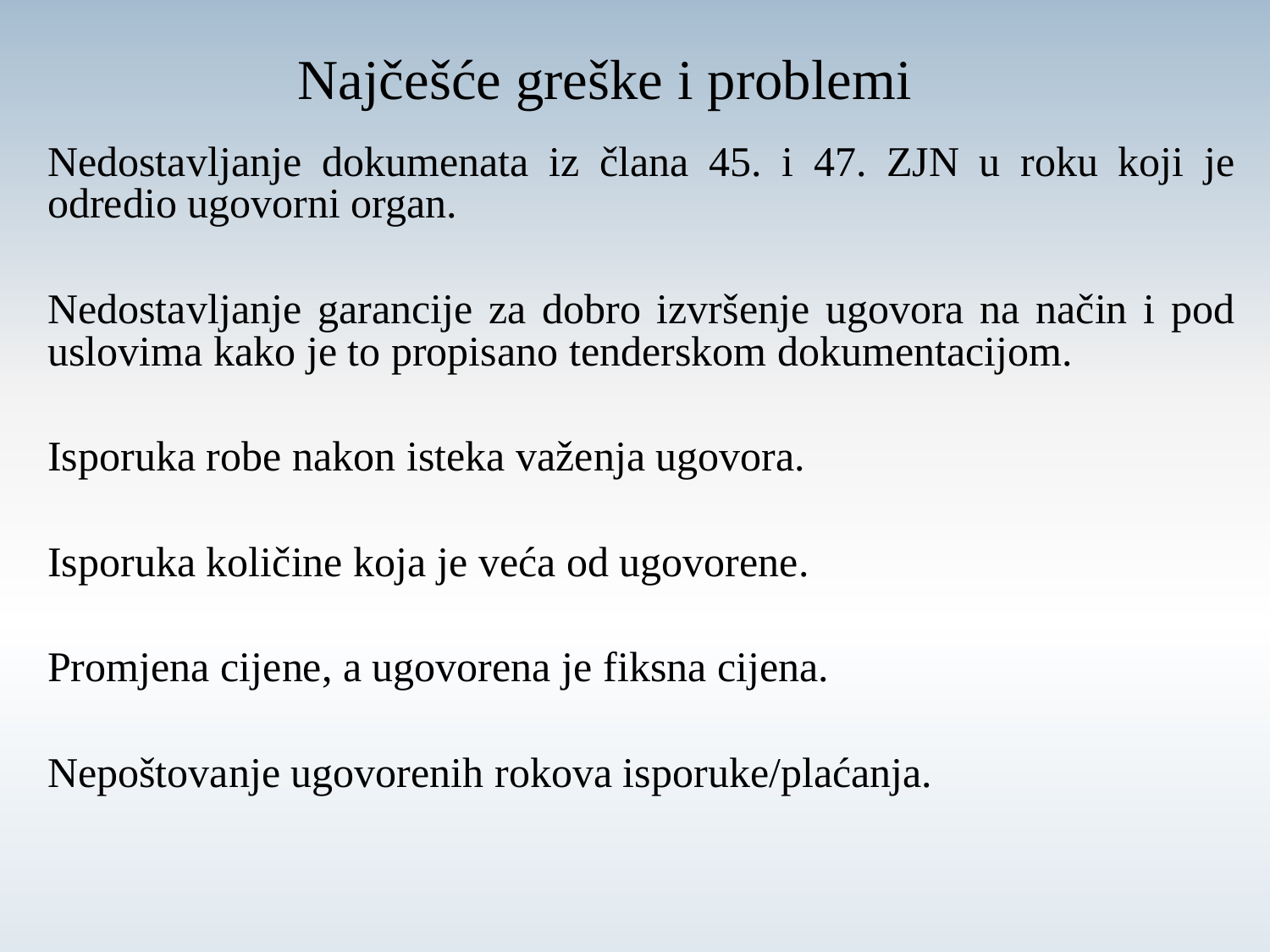

# Najčešće greške i problemi
Nedostavljanje dokumenata iz člana 45. i 47. ZJN u roku koji je odredio ugovorni organ.

Nedostavljanje garancije za dobro izvršenje ugovora na način i pod uslovima kako je to propisano tenderskom dokumentacijom.

Isporuka robe nakon isteka važenja ugovora.

Isporuka količine koja je veća od ugovorene.

Promjena cijene, a ugovorena je fiksna cijena.

Nepoštovanje ugovorenih rokova isporuke/plaćanja.